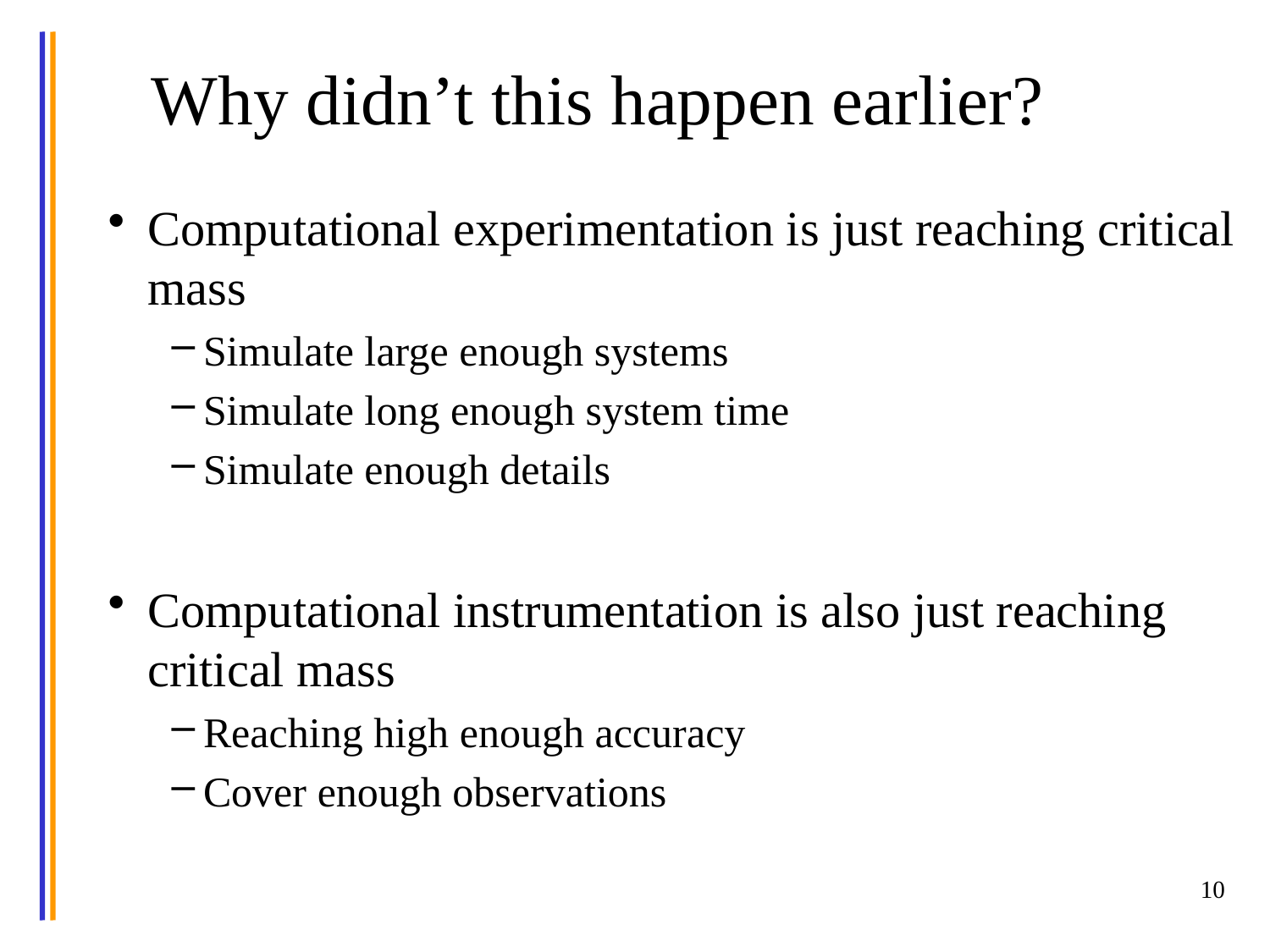

# Why didn’t this happen earlier?
Computational experimentation is just reaching critical mass
Simulate large enough systems
Simulate long enough system time
Simulate enough details

Computational instrumentation is also just reaching critical mass
Reaching high enough accuracy
Cover enough observations
10